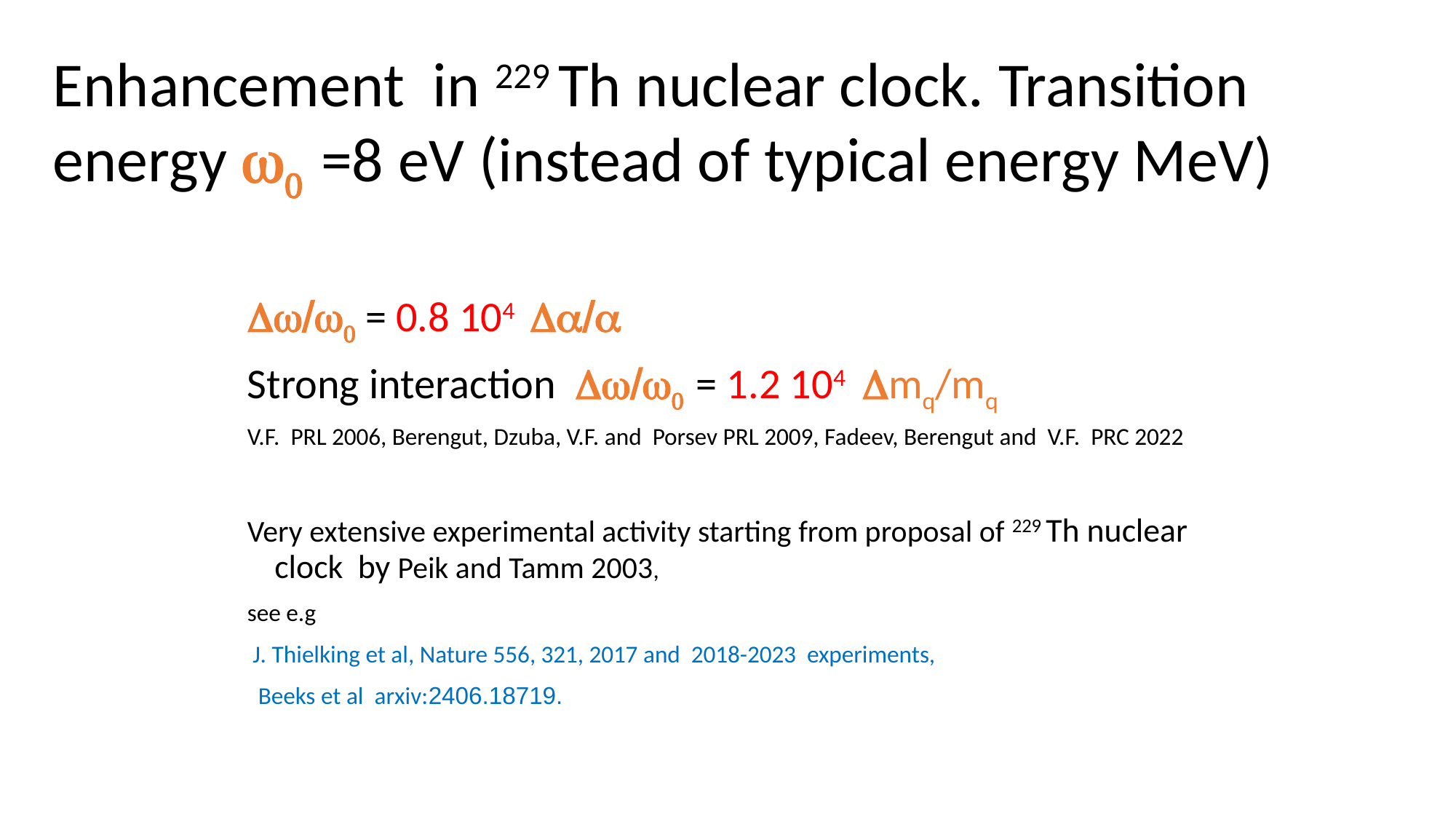

# Enhancement  in 229 Th nuclear clock. Transition energy ω0 =8 eV (instead of typical energy MeV)

Δω/ω0 = 0.8 104  Δα/α
Strong interaction  Δω/ω0 = 1.2 104   Δmq/mq
V.F.  PRL 2006, Berengut, Dzuba, V.F. and  Porsev PRL 2009, Fadeev, Berengut and  V.F.  PRC 2022

Very extensive experimental activity starting from proposal of 229 Th nuclear clock  by Peik and Tamm 2003,
see e.g
 J. Thielking et al, Nature 556, 321, 2017 and  2018-2023  experiments,
  Beeks et al  arxiv:2406.18719.